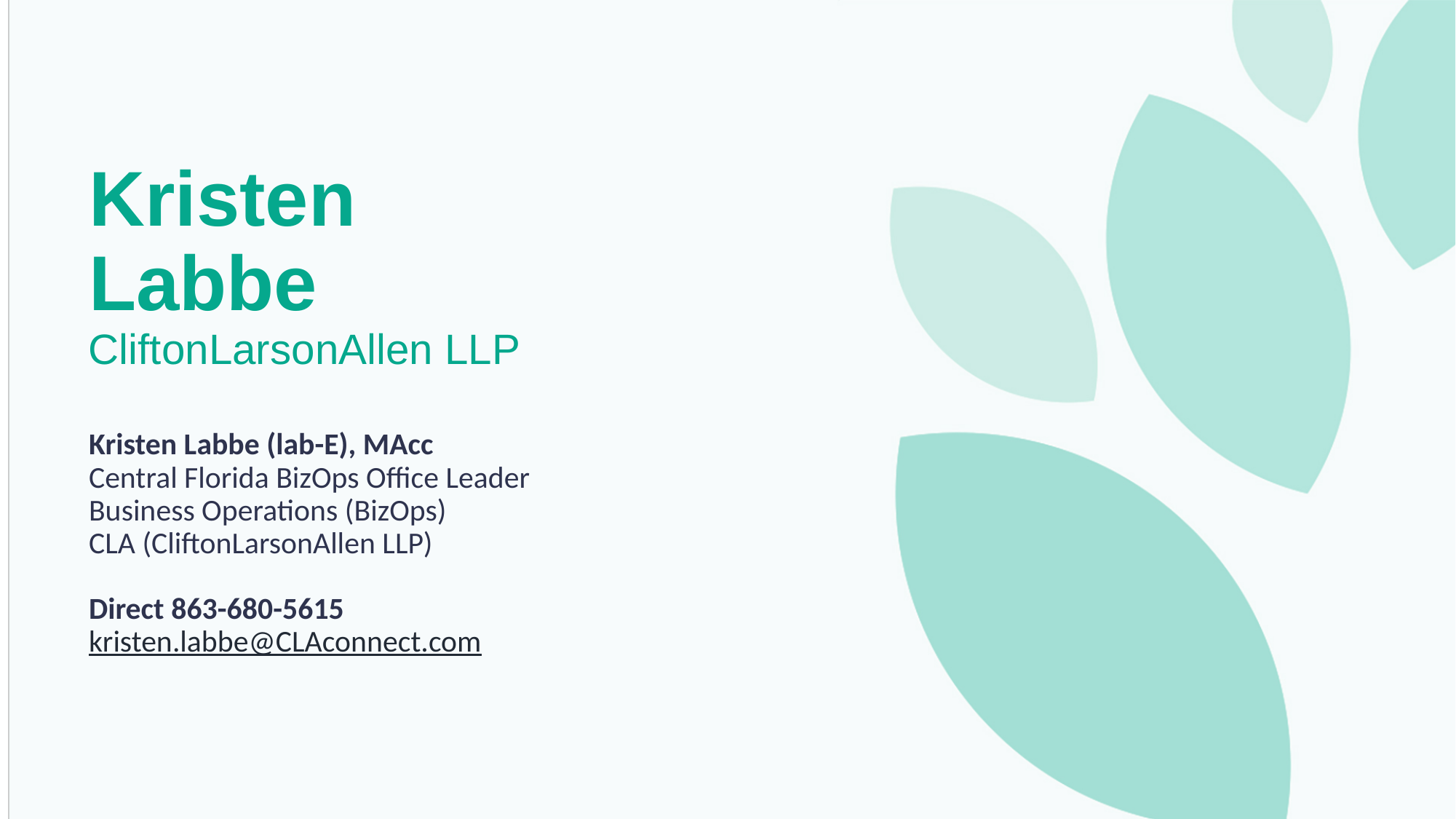

# Kristen Labbe
CliftonLarsonAllen LLP
Kristen Labbe (lab-E), MAcc
Central Florida BizOps Office Leader
Business Operations (BizOps)
CLA (CliftonLarsonAllen LLP)
Direct 863-680-5615
kristen.labbe@CLAconnect.com